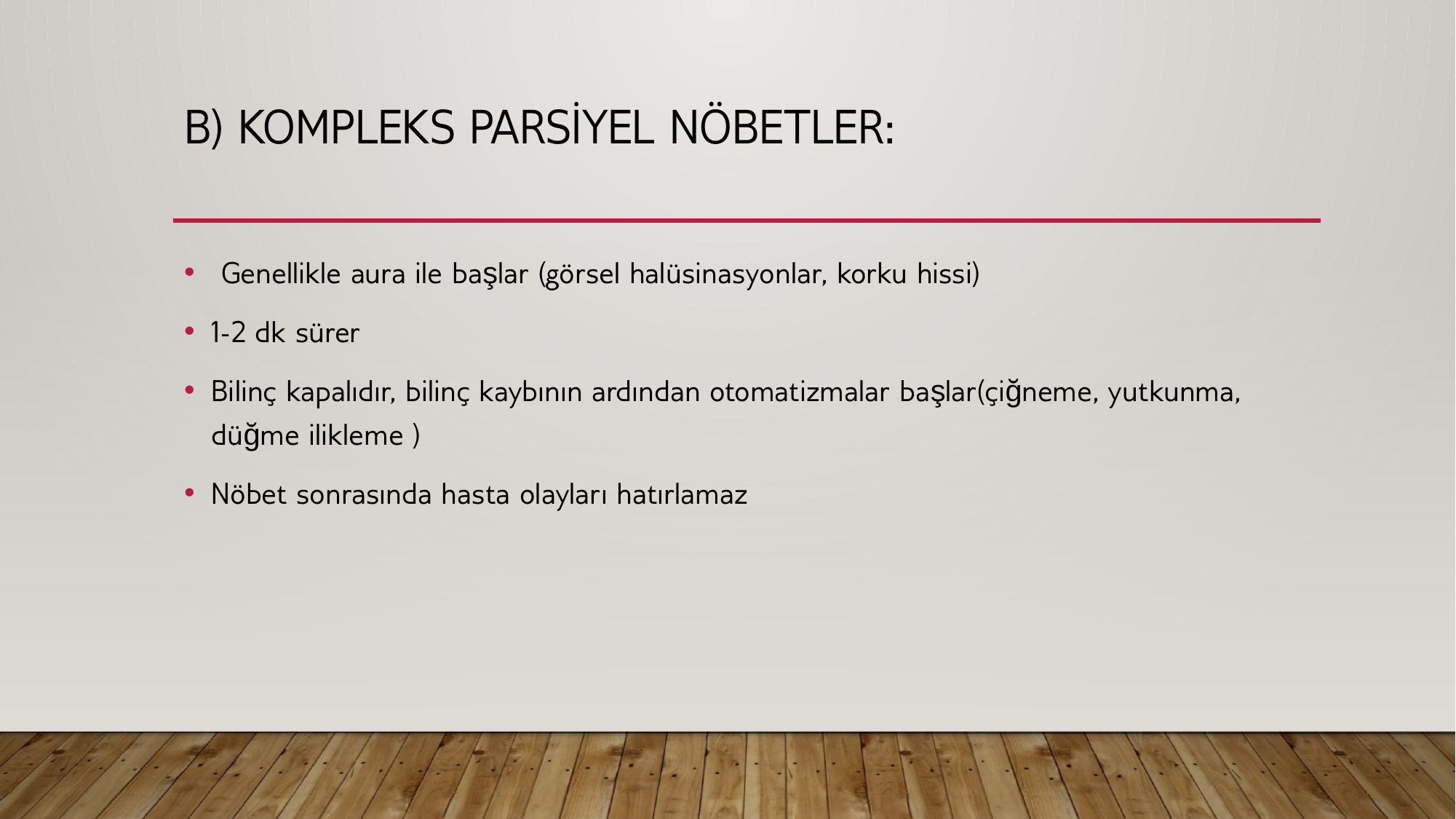

# B) KOMPLEKS PARSİYEL NÖBETLER:
 Genellikle aura ile başlar (görsel halüsinasyonlar, korku hissi)
1-2 dk sürer
Bilinç kapalıdır, bilinç kaybının ardından otomatizmalar başlar(çiğneme, yutkunma, düğme ilikleme )
Nöbet sonrasında hasta olayları hatırlamaz